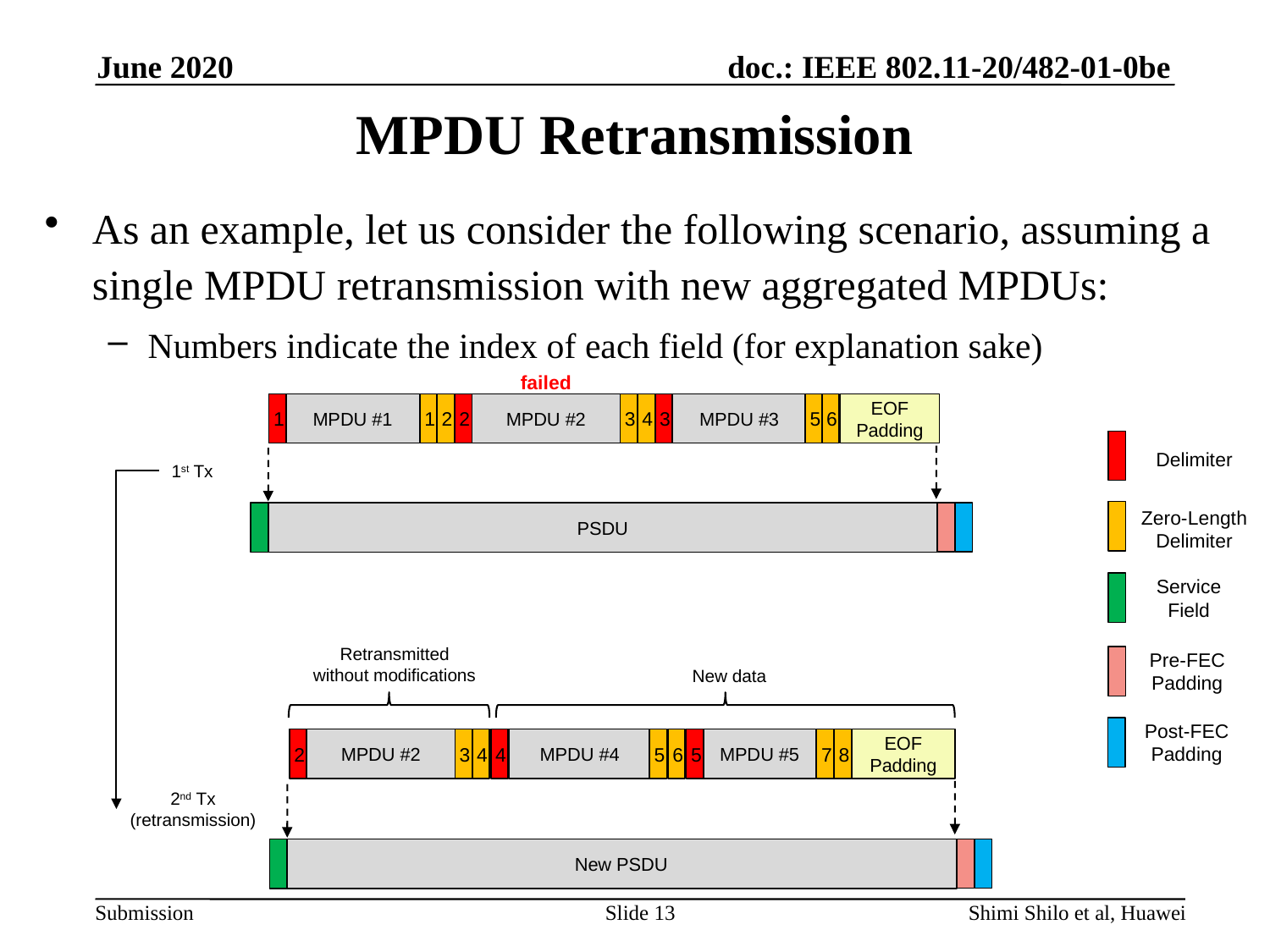

June 2020
# MPDU Retransmission
As an example, let us consider the following scenario, assuming a single MPDU retransmission with new aggregated MPDUs:
Numbers indicate the index of each field (for explanation sake)
failed
1
MPDU #1
1
2
2
MPDU #2
3
4
3
MPDU #3
5
6
EOF Padding

Delimiter
1st Tx

PSDU
Zero-Length Delimiter

Service Field

Retransmitted without modifications

New data
Pre-FEC Padding

2
MPDU #2
3
4
4
MPDU #4
5
6
5
MPDU #5
7
8
EOF Padding
Post-FEC Padding
2nd Tx
(retransmission)

New PSDU
Slide 13
Shimi Shilo et al, Huawei